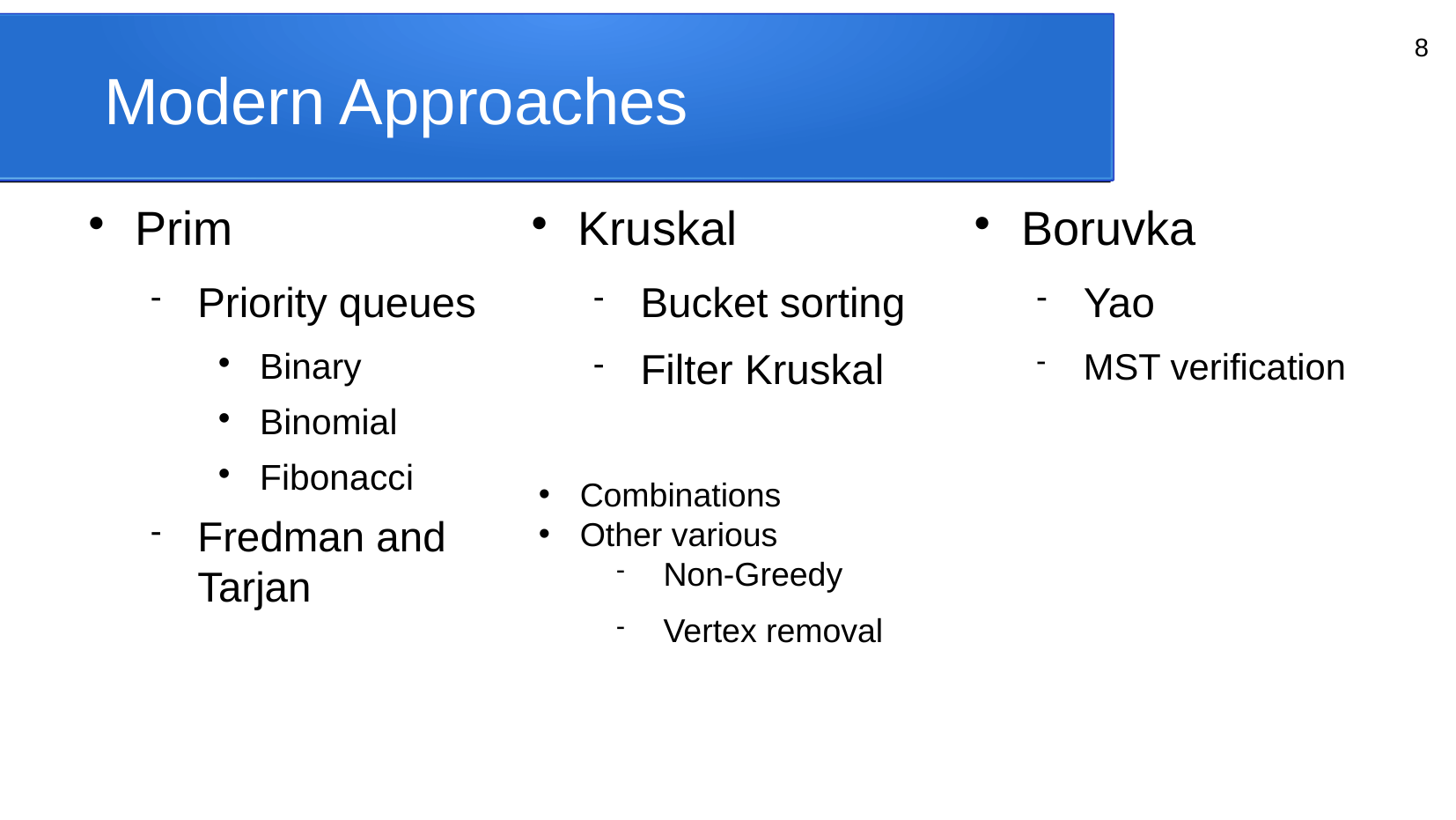

Modern Approaches
8
Prim
Priority queues
Binary
Binomial
Fibonacci
Fredman and Tarjan
Kruskal
Bucket sorting
Filter Kruskal
Boruvka
Yao
MST verification

Combinations
Other various
Non-Greedy
Vertex removal